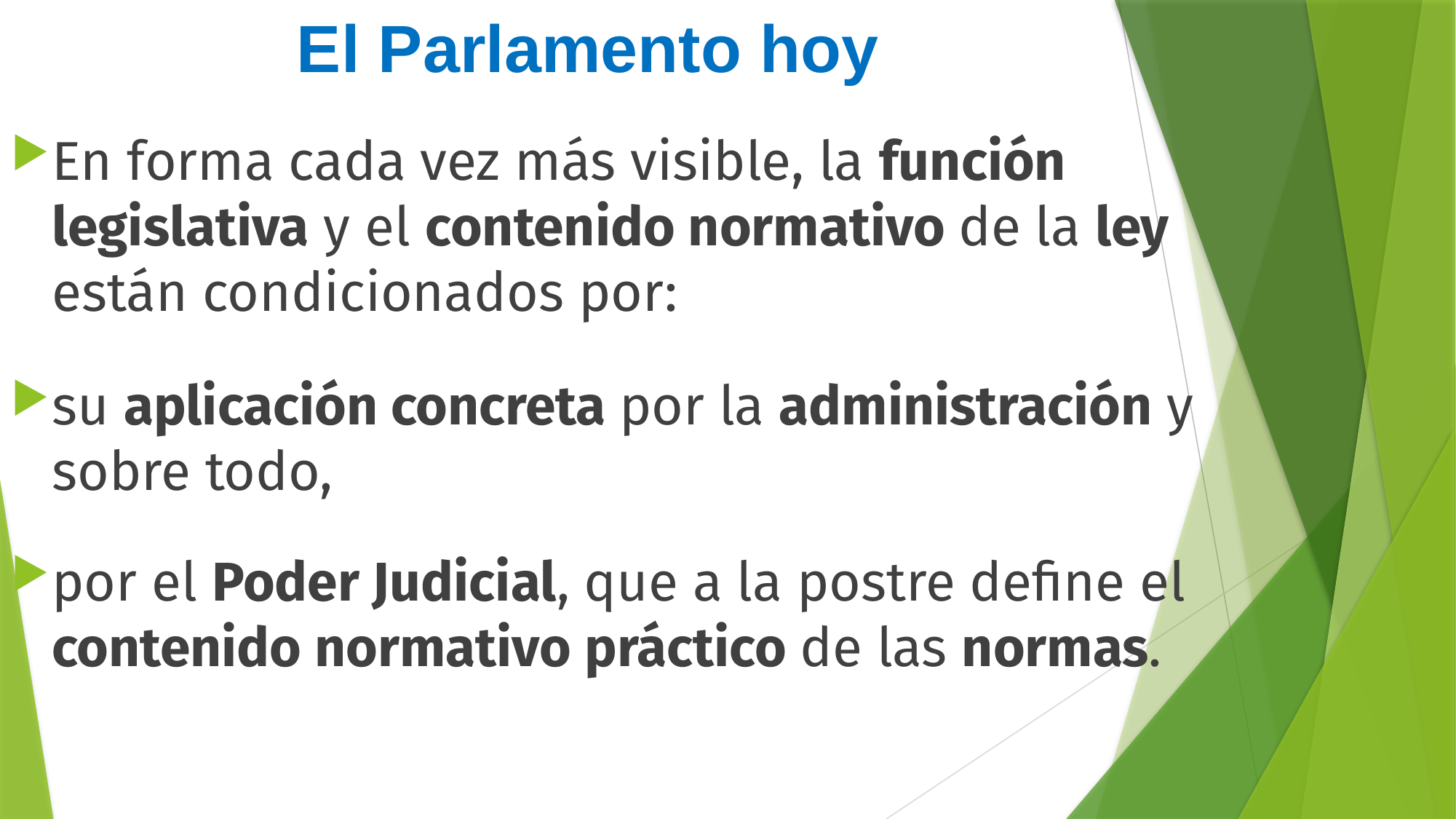

# El Parlamento hoy
En forma cada vez más visible, la función legislativa y el contenido normativo de la ley están condicionados por:

su aplicación concreta por la administración y sobre todo,

por el Poder Judicial, que a la postre define el contenido normativo práctico de las normas.